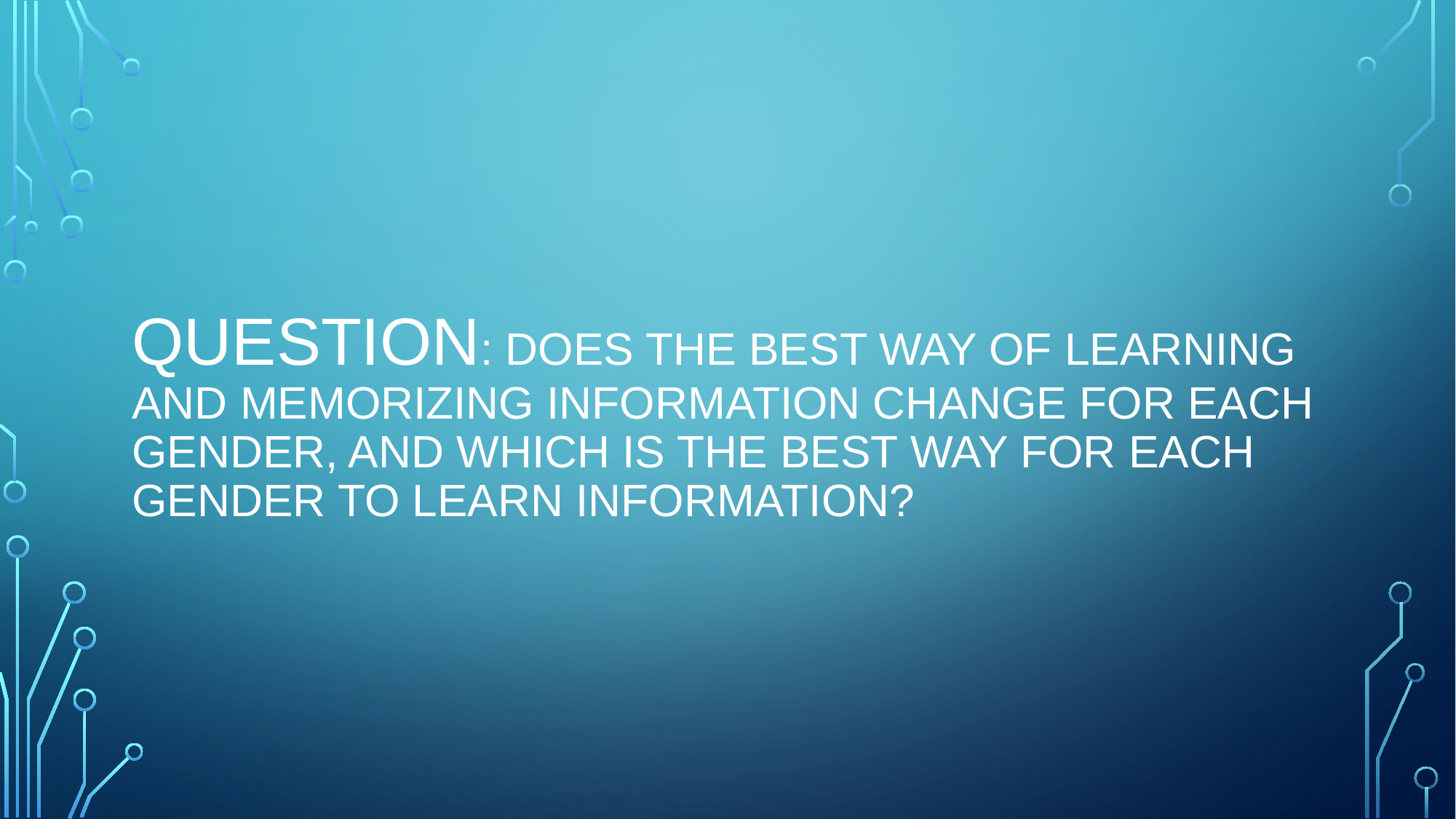

# Question: Does the best way of learning and memorizing information change for each gender, and which is the best way for each gender to learn information?